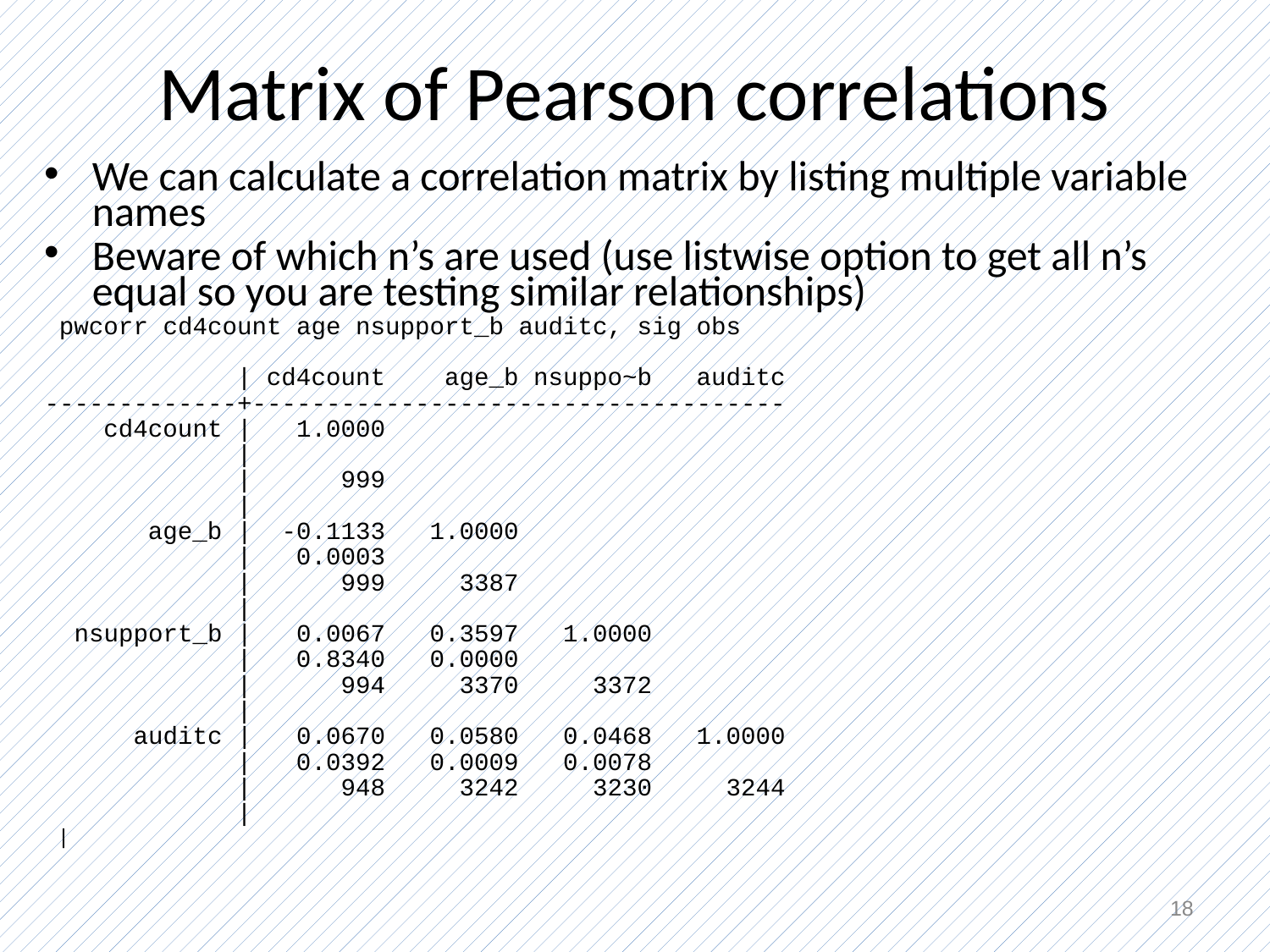

# Matrix of Pearson correlations
We can calculate a correlation matrix by listing multiple variable names
Beware of which n’s are used (use listwise option to get all n’s equal so you are testing similar relationships)
 pwcorr cd4count age nsupport_b auditc, sig obs

             | cd4count    age_b nsuppo~b   auditc
-------------+------------------------------------
    cd4count |   1.0000
             |
             |      999
             |
       age_b |  -0.1133   1.0000
             |   0.0003
             |      999     3387
             |
  nsupport_b |   0.0067   0.3597   1.0000
             |   0.8340   0.0000
             |      994     3370     3372
             |
      auditc |   0.0670   0.0580   0.0468   1.0000
             |   0.0392   0.0009   0.0078
             |      948     3242     3230     3244
             |
 |
18